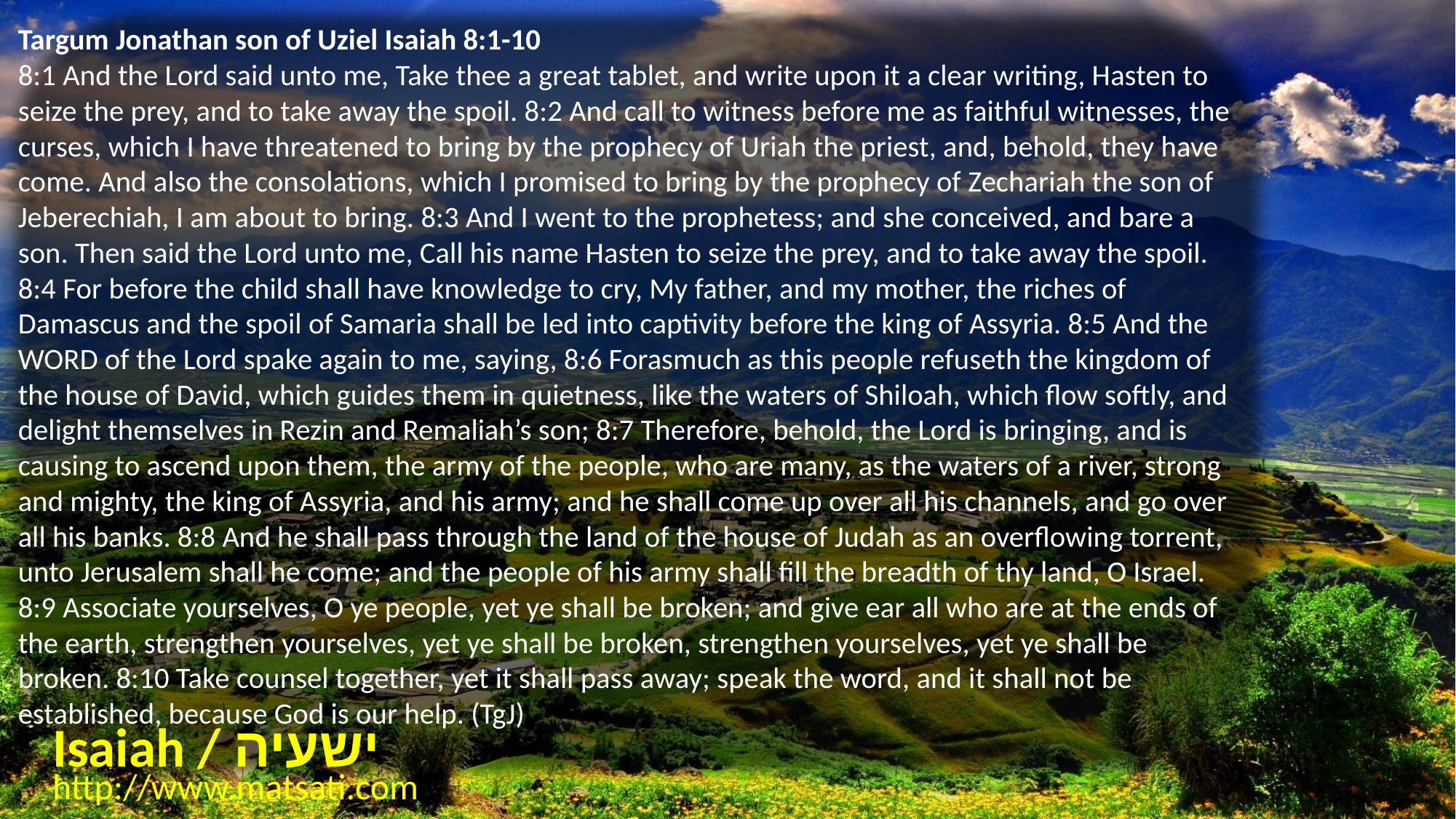

Targum Jonathan son of Uziel Isaiah 8:1-10
8:1 And the Lord said unto me, Take thee a great tablet, and write upon it a clear writing, Hasten to seize the prey, and to take away the spoil. 8:2 And call to witness before me as faithful witnesses, the curses, which I have threatened to bring by the prophecy of Uriah the priest, and, behold, they have come. And also the consolations, which I promised to bring by the prophecy of Zechariah the son of Jeberechiah, I am about to bring. 8:3 And I went to the prophetess; and she conceived, and bare a son. Then said the Lord unto me, Call his name Hasten to seize the prey, and to take away the spoil. 8:4 For before the child shall have knowledge to cry, My father, and my mother, the riches of Damascus and the spoil of Samaria shall be led into captivity before the king of Assyria. 8:5 And the WORD of the Lord spake again to me, saying, 8:6 Forasmuch as this people refuseth the kingdom of the house of David, which guides them in quietness, like the waters of Shiloah, which flow softly, and delight themselves in Rezin and Remaliah’s son; 8:7 Therefore, behold, the Lord is bringing, and is causing to ascend upon them, the army of the people, who are many, as the waters of a river, strong and mighty, the king of Assyria, and his army; and he shall come up over all his channels, and go over all his banks. 8:8 And he shall pass through the land of the house of Judah as an overflowing torrent, unto Jerusalem shall he come; and the people of his army shall fill the breadth of thy land, O Israel. 8:9 Associate yourselves, O ye people, yet ye shall be broken; and give ear all who are at the ends of the earth, strengthen yourselves, yet ye shall be broken, strengthen yourselves, yet ye shall be broken. 8:10 Take counsel together, yet it shall pass away; speak the word, and it shall not be established, because God is our help. (TgJ)

Isaiah / ישעיה
http://www.matsati.com